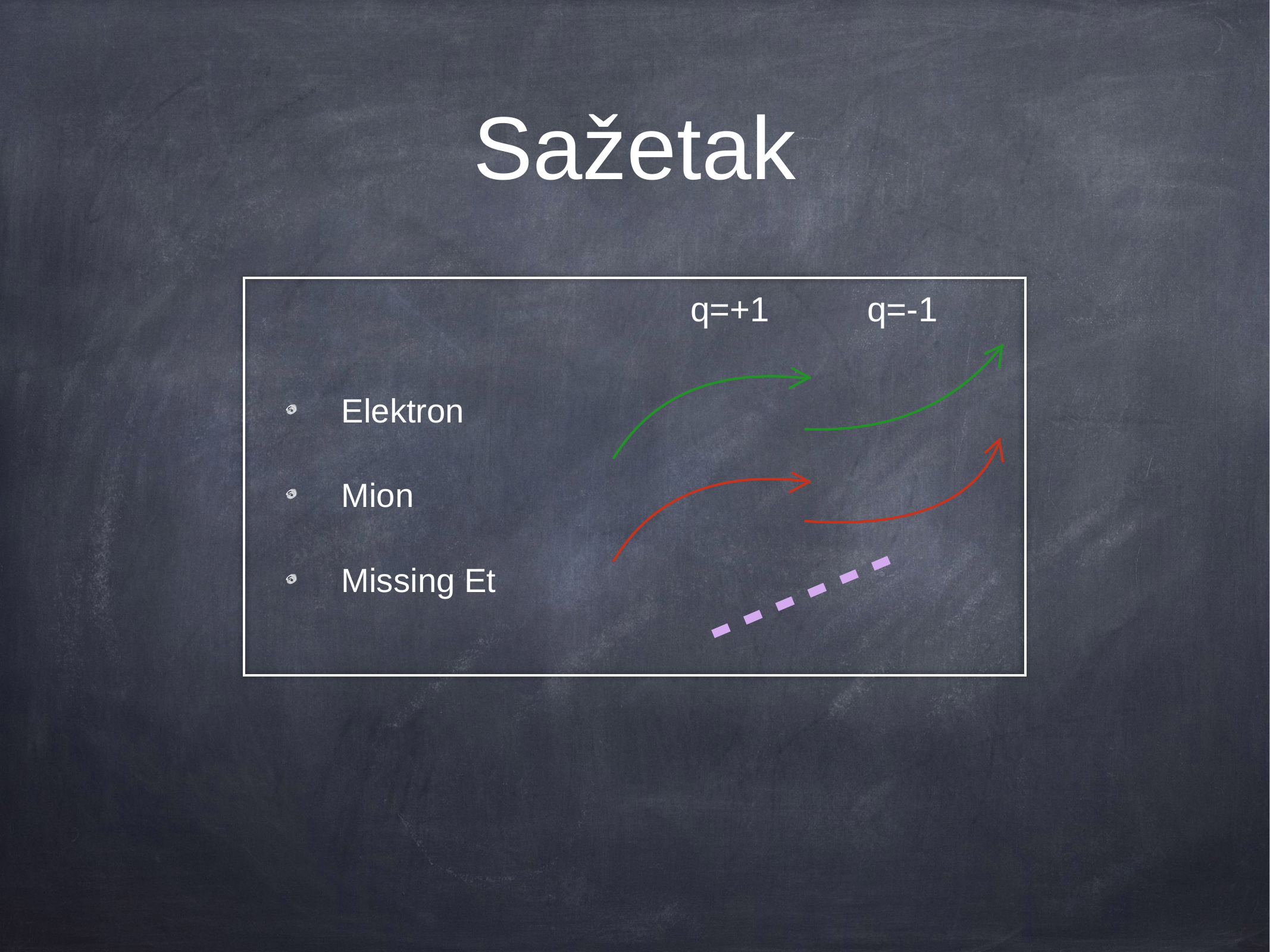

# Sažetak
q=+1
q=-1

Elektron
Mion
Missing Et